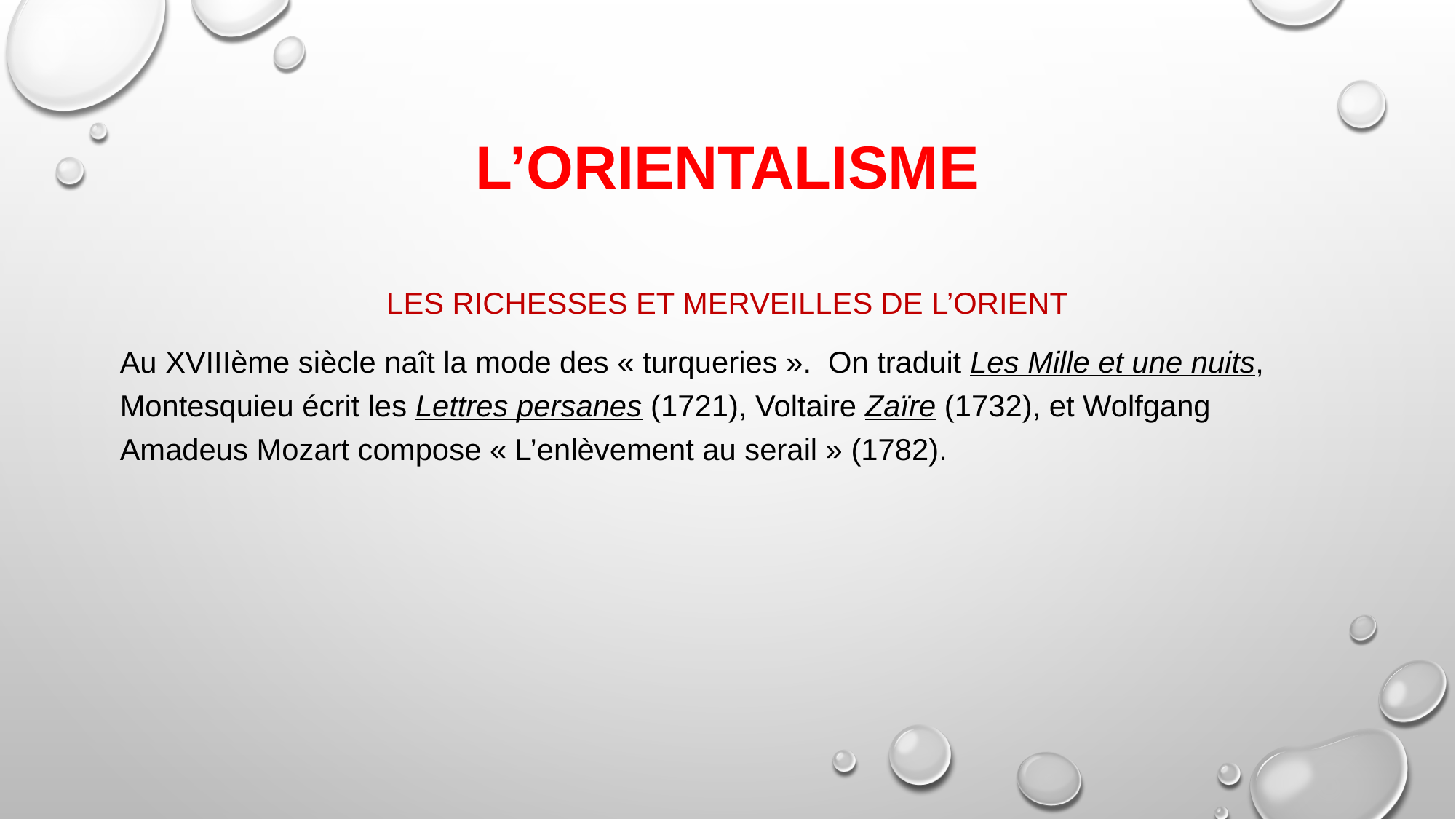

# L’ORIENTALISME

LES RICHESSES ET MERVEILLES DE L’ORIENT
Au XVIIIème siècle naît la mode des « turqueries ».  On traduit Les Mille et une nuits, Montesquieu écrit les Lettres persanes (1721), Voltaire Zaïre (1732), et Wolfgang Amadeus Mozart compose « L’enlèvement au serail » (1782).